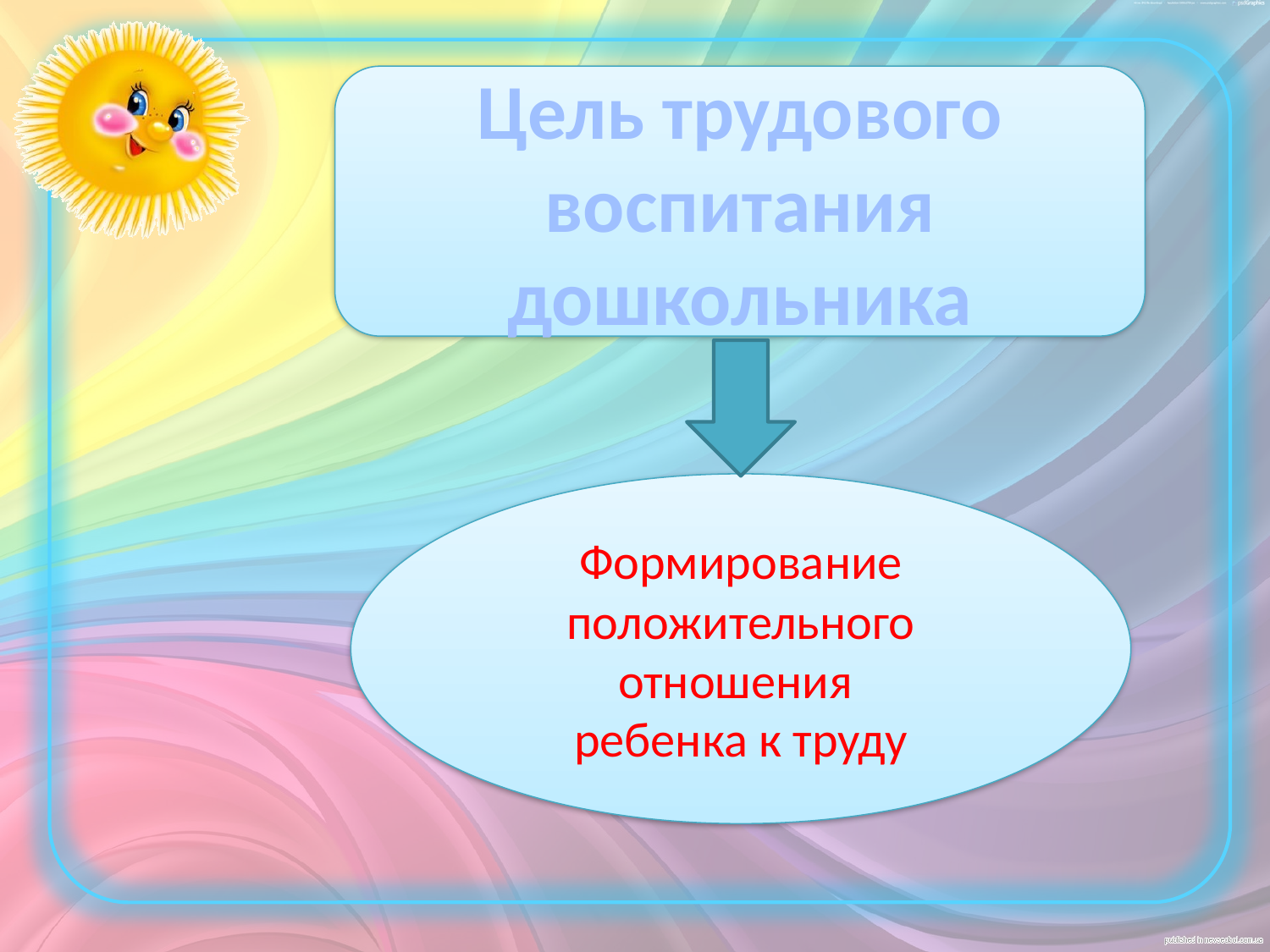

Цель трудового воспитания дошкольника

Формирование
положительного отношения
ребенка к труду